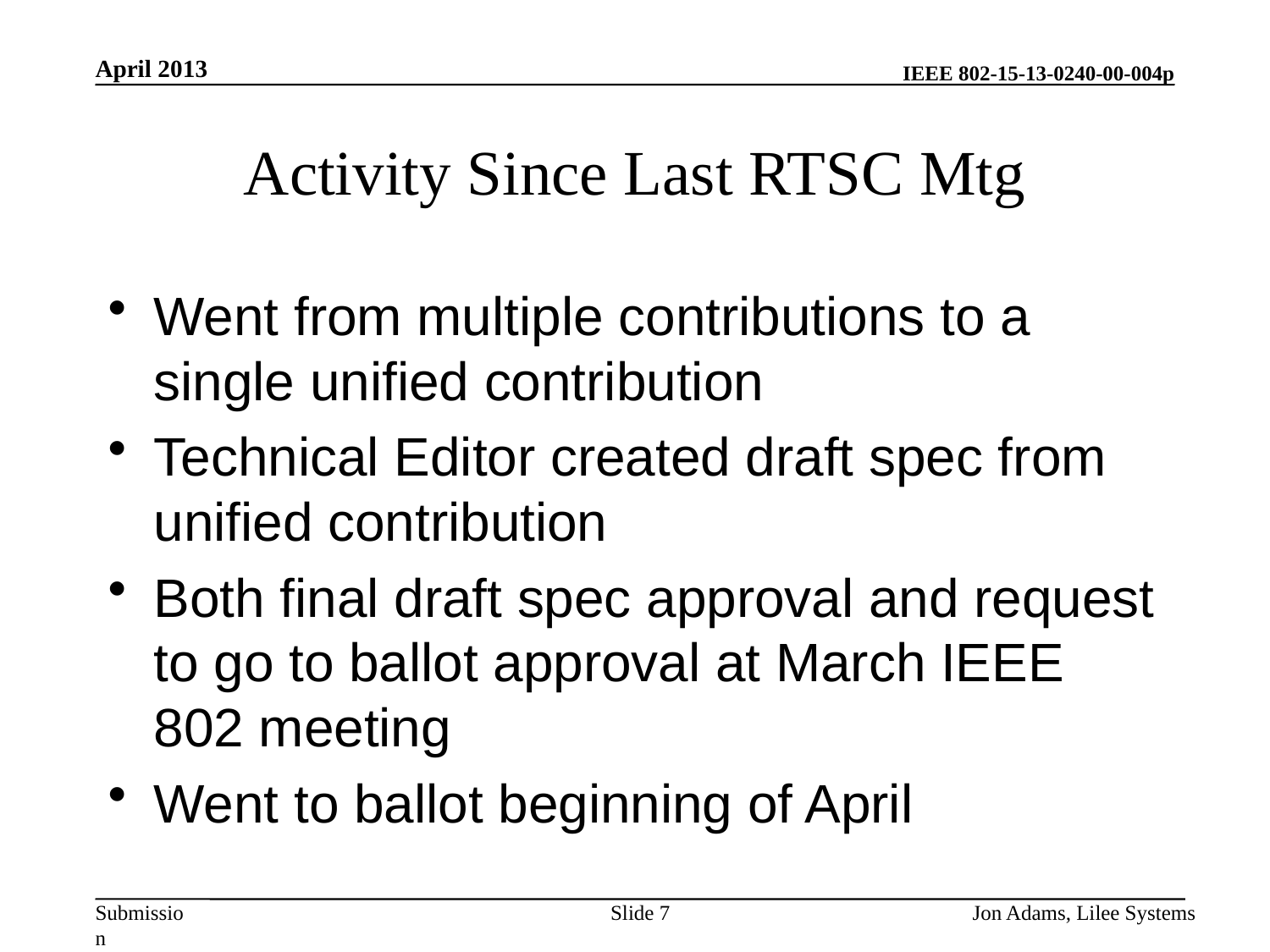

April 2013
# Activity Since Last RTSC Mtg
Went from multiple contributions to a single unified contribution
Technical Editor created draft spec from unified contribution
Both final draft spec approval and request to go to ballot approval at March IEEE 802 meeting
Went to ballot beginning of April
Slide 7
Jon Adams, Lilee Systems